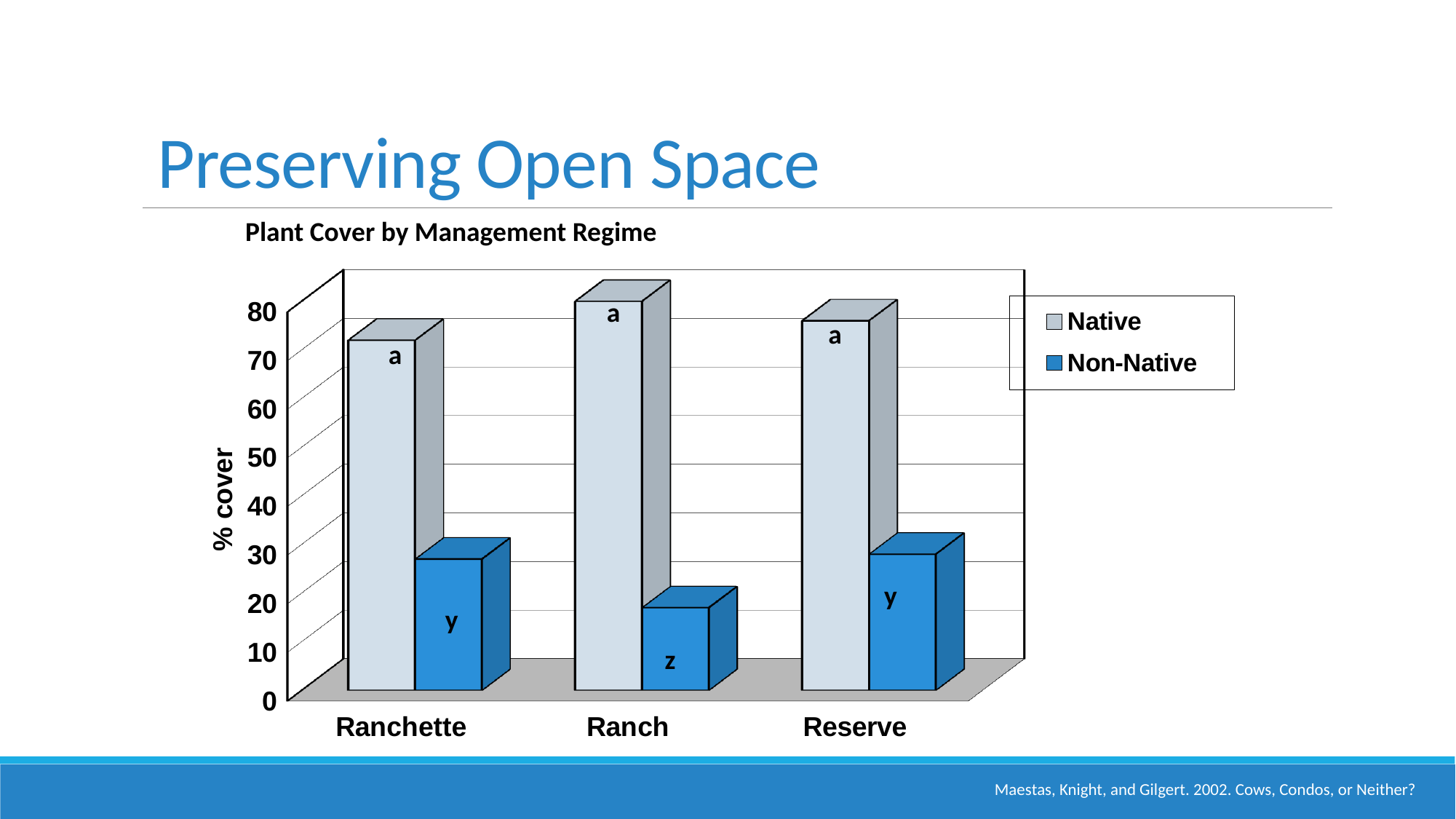

# Preserving Open Space
Plant Cover by Management Regime

[unsupported chart]

a
a
a
y
y
z
Maestas, Knight, and Gilgert. 2002. Cows, Condos, or Neither?